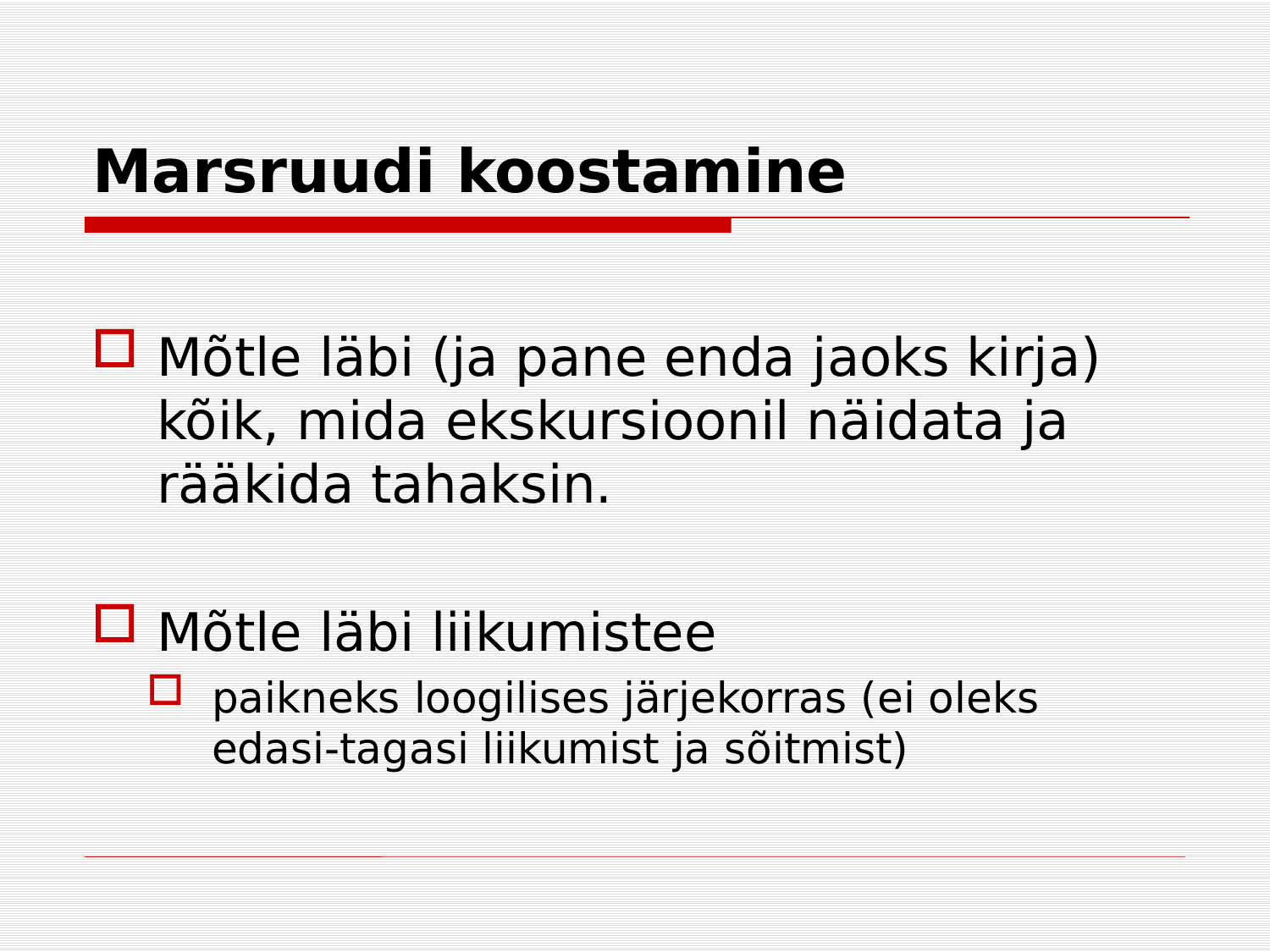

# Marsruudi koostamine

Mõtle läbi (ja pane enda jaoks kirja) kõik, mida ekskursioonil näidata ja rääkida tahaksin.

Mõtle läbi liikumistee
paikneks loogilises järjekorras (ei oleks edasi-tagasi liikumist ja sõitmist)